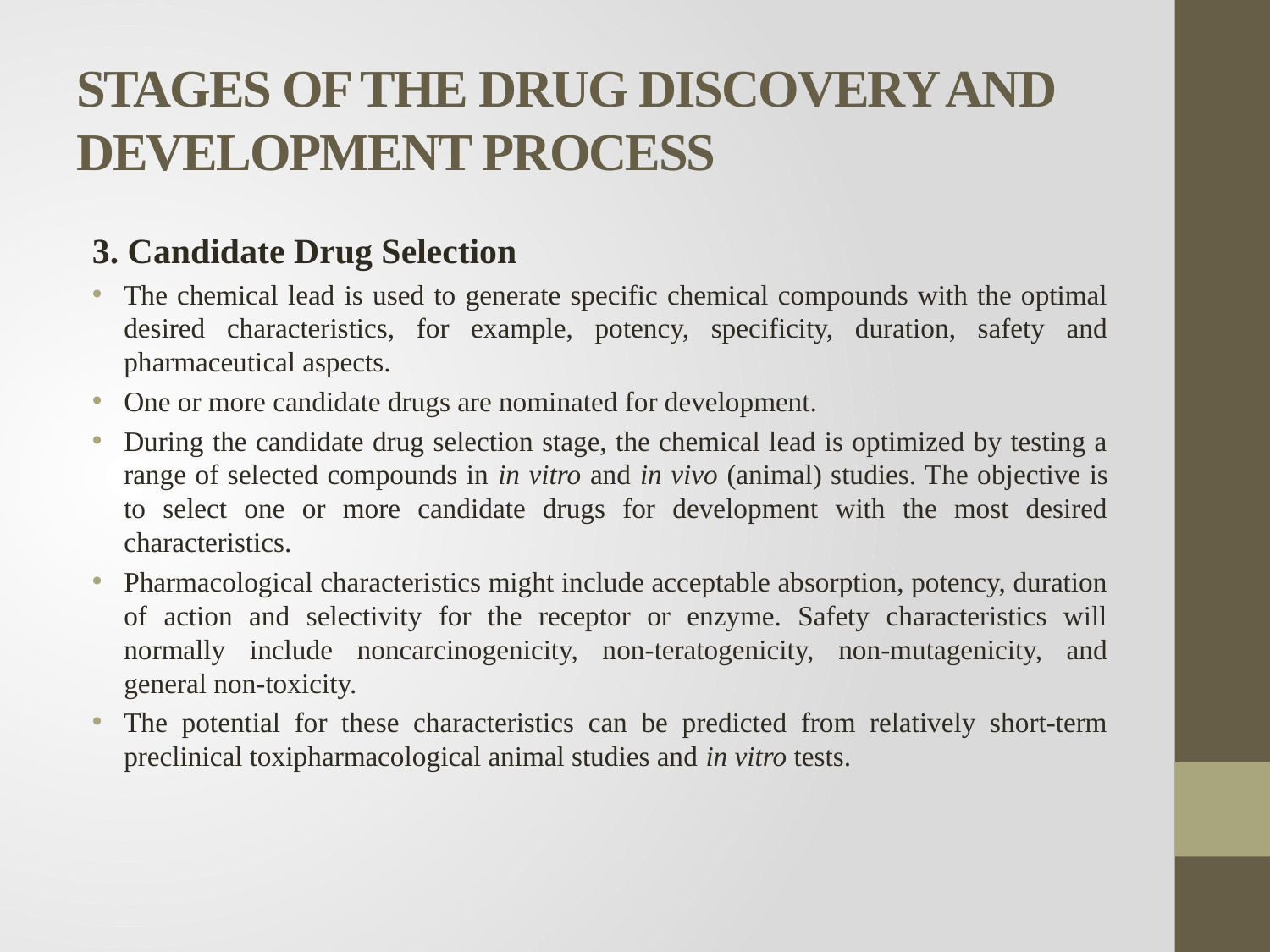

# STAGES OF THE DRUG DISCOVERY AND DEVELOPMENT PROCESS
3. Candidate Drug Selection
The chemical lead is used to generate specific chemical compounds with the optimal desired characteristics, for example, potency, specificity, duration, safety and pharmaceutical aspects.
One or more candidate drugs are nominated for development.
During the candidate drug selection stage, the chemical lead is optimized by testing a range of selected compounds in in vitro and in vivo (animal) studies. The objective is to select one or more candidate drugs for development with the most desired characteristics.
Pharmacological characteristics might include acceptable absorption, potency, duration of action and selectivity for the receptor or enzyme. Safety characteristics will normally include noncarcinogenicity, non-teratogenicity, non-mutagenicity, and general non-toxicity.
The potential for these characteristics can be predicted from relatively short-term preclinical toxipharmacological animal studies and in vitro tests.